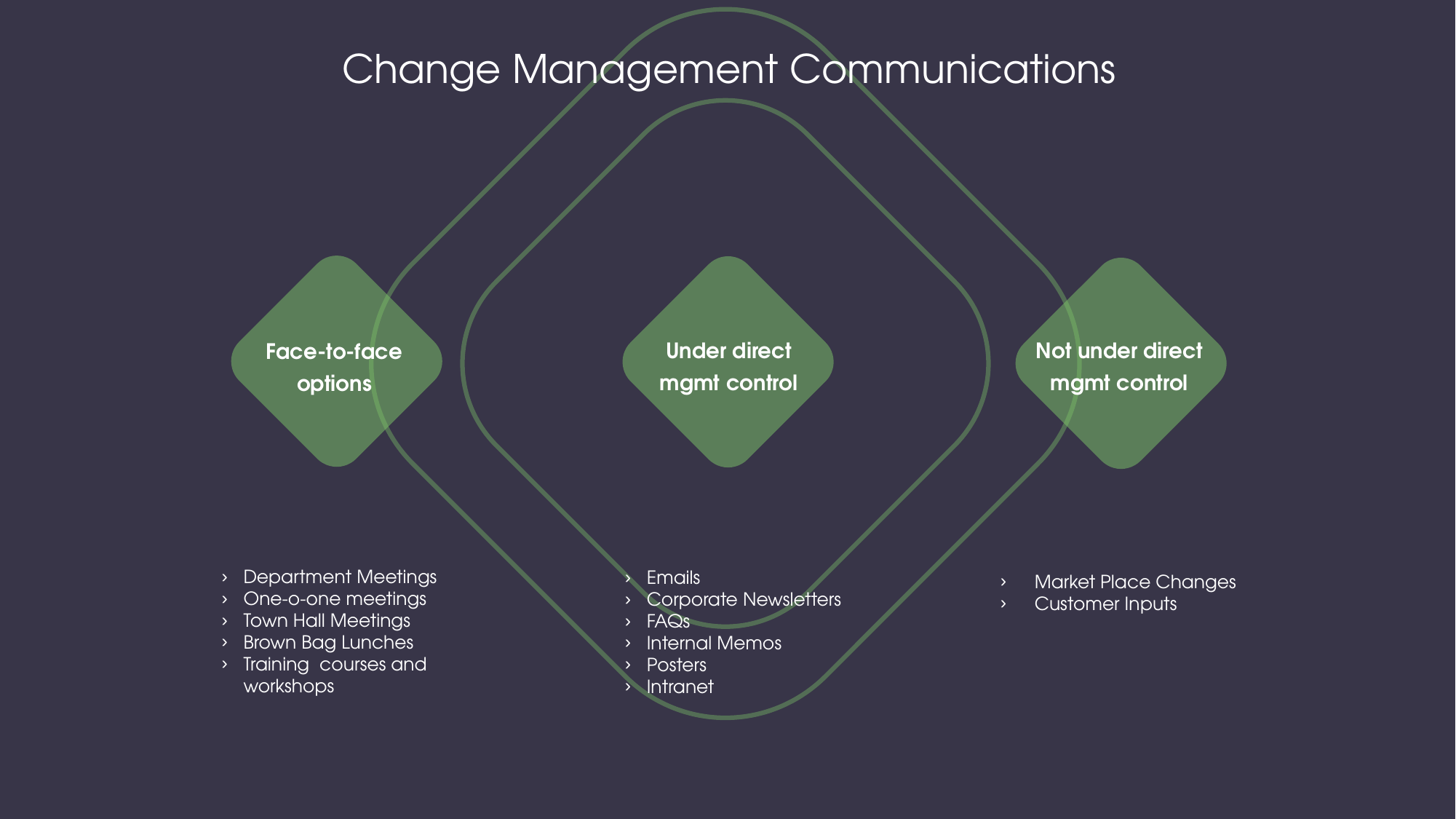

Change Management Communications

Not under direct mgmt control
Under direct mgmt control
Face-to-face options
Department Meetings
One-o-one meetings
Town Hall Meetings
Brown Bag Lunches
Training  courses and workshops

Emails
Corporate Newsletters
FAQs
Internal Memos
Posters
Intranet
Market Place Changes
Customer Inputs